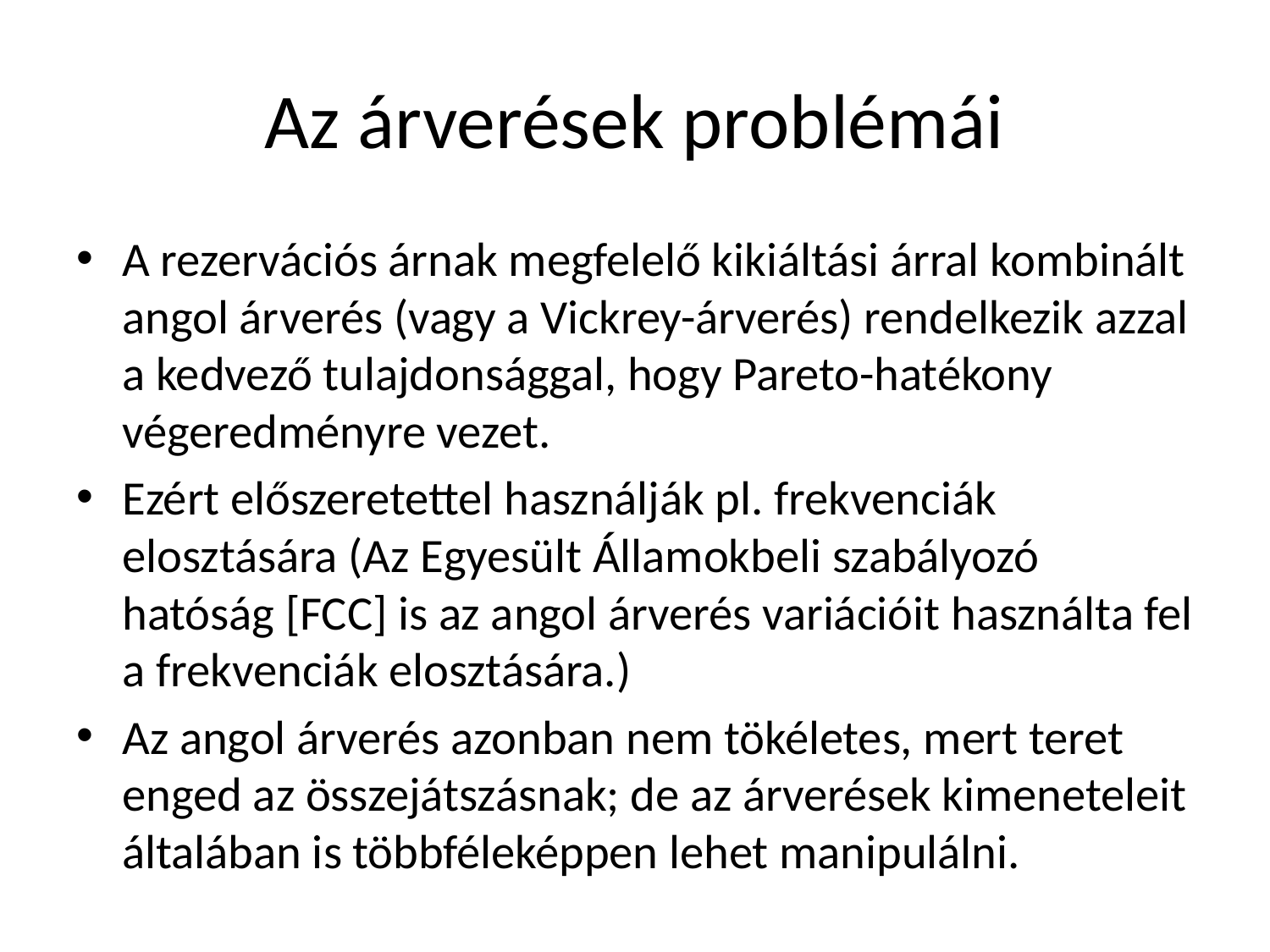

# Az árverések problémái
A rezervációs árnak megfelelő kikiáltási árral kombinált angol árverés (vagy a Vickrey-árverés) rendelkezik azzal a kedvező tulajdonsággal, hogy Pareto-hatékony végeredményre vezet.
Ezért előszeretettel használják pl. frekvenciák elosztására (Az Egyesült Államokbeli szabályozó hatóság [FCC] is az angol árverés variációit használta fel a frekvenciák elosztására.)
Az angol árverés azonban nem tökéletes, mert teret enged az összejátszásnak; de az árverések kimeneteleit általában is többféleképpen lehet manipulálni.